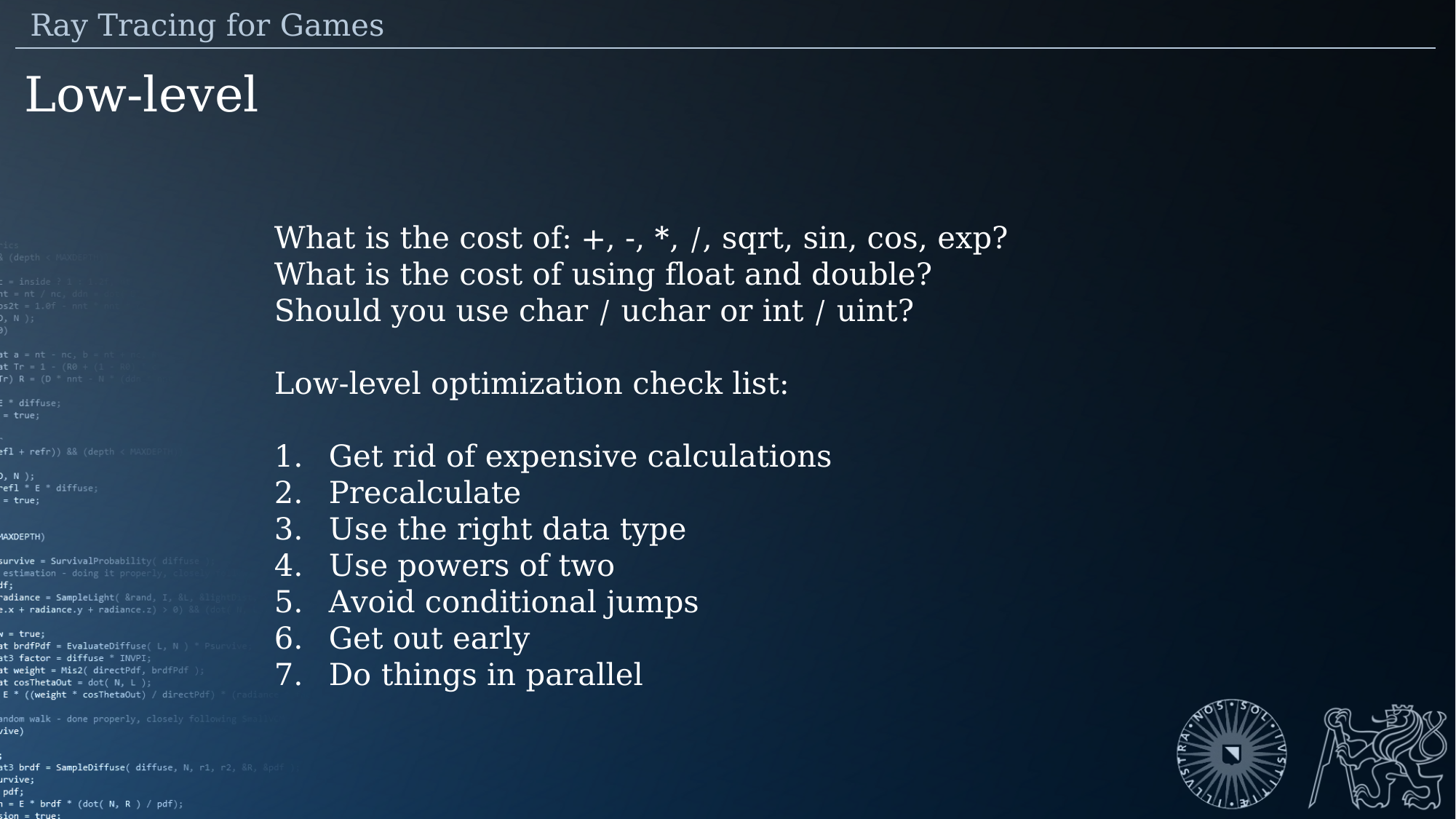

Ray Tracing for Games
Low-level
What is the cost of: +, -, *, /, sqrt, sin, cos, exp?
What is the cost of using float and double?
Should you use char / uchar or int / uint?

Low-level optimization check list:

Get rid of expensive calculations
Precalculate
Use the right data type
Use powers of two
Avoid conditional jumps
Get out early
Do things in parallel